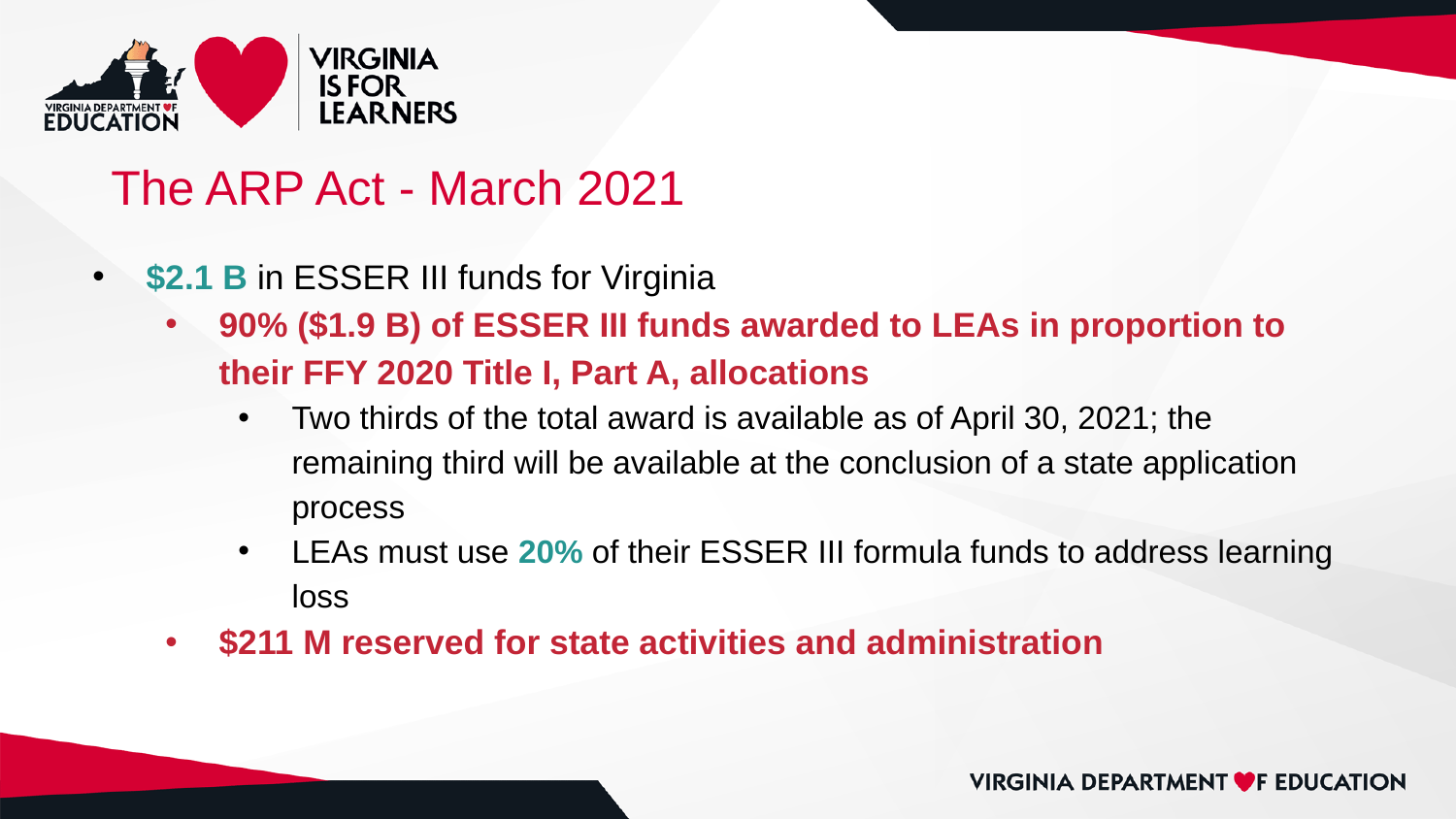

# The ARP Act - March 2021
$2.1 B in ESSER III funds for Virginia
90% ($1.9 B) of ESSER III funds awarded to LEAs in proportion to their FFY 2020 Title I, Part A, allocations
Two thirds of the total award is available as of April 30, 2021; the remaining third will be available at the conclusion of a state application process
LEAs must use 20% of their ESSER III formula funds to address learning loss
$211 M reserved for state activities and administration